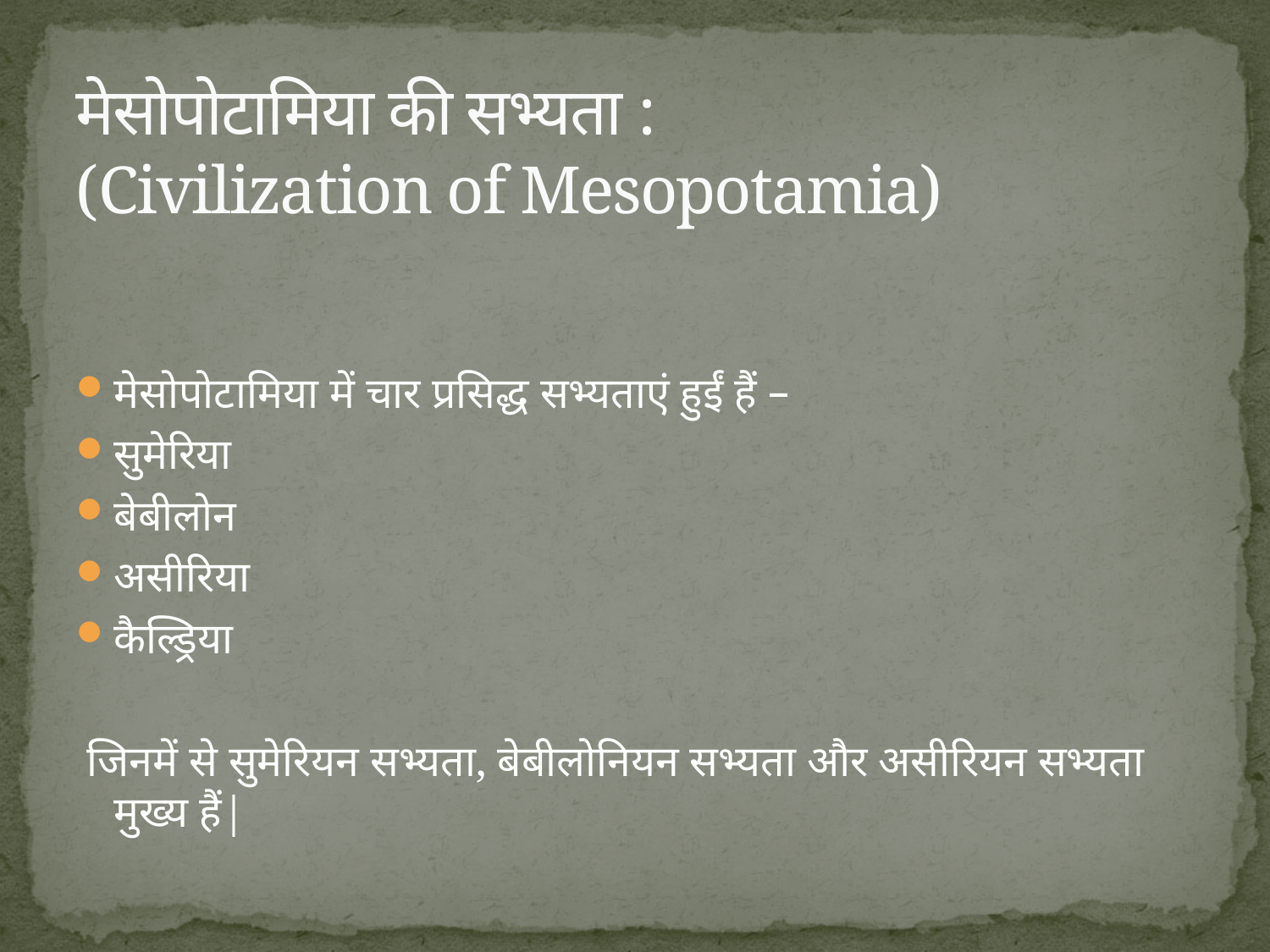

# मेसोपोटामिया की सभ्यता : (Civilization of Mesopotamia)
मेसोपोटामिया में चार प्रसिद्ध सभ्यताएं हुईं हैं –
सुमेरिया
बेबीलोन
असीरिया
कैल्ड्रिया

 जिनमें से सुमेरियन सभ्यता, बेबीलोनियन सभ्यता और असीरियन सभ्यता मुख्य हैं|